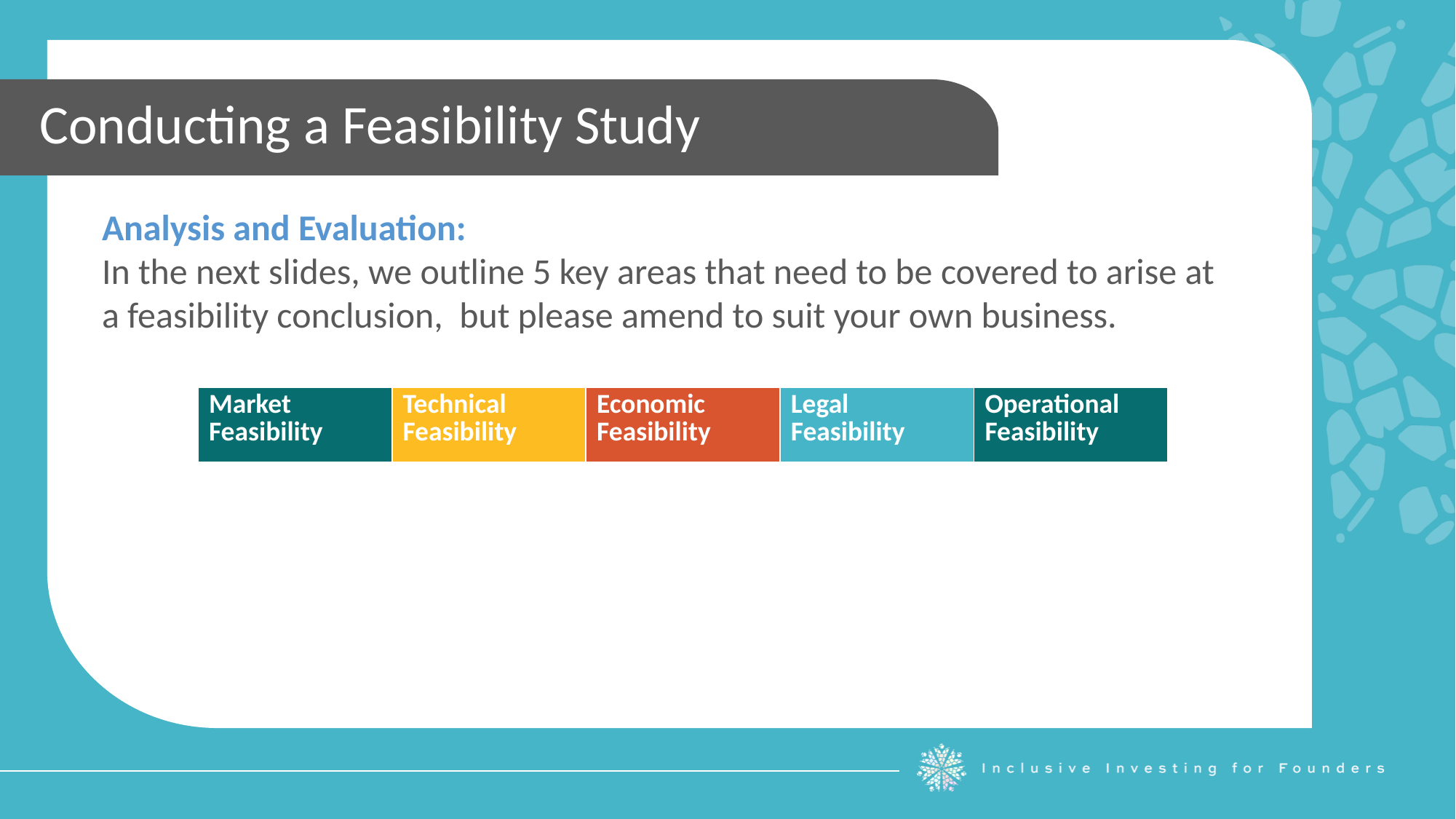

Conducting a Feasibility Study
Analysis and Evaluation:
In the next slides, we outline 5 key areas that need to be covered to arise at a feasibility conclusion,  but please amend to suit your own business.

| Market Feasibility | Technical Feasibility | Economic Feasibility | Legal Feasibility | Operational Feasibility |
| --- | --- | --- | --- | --- |